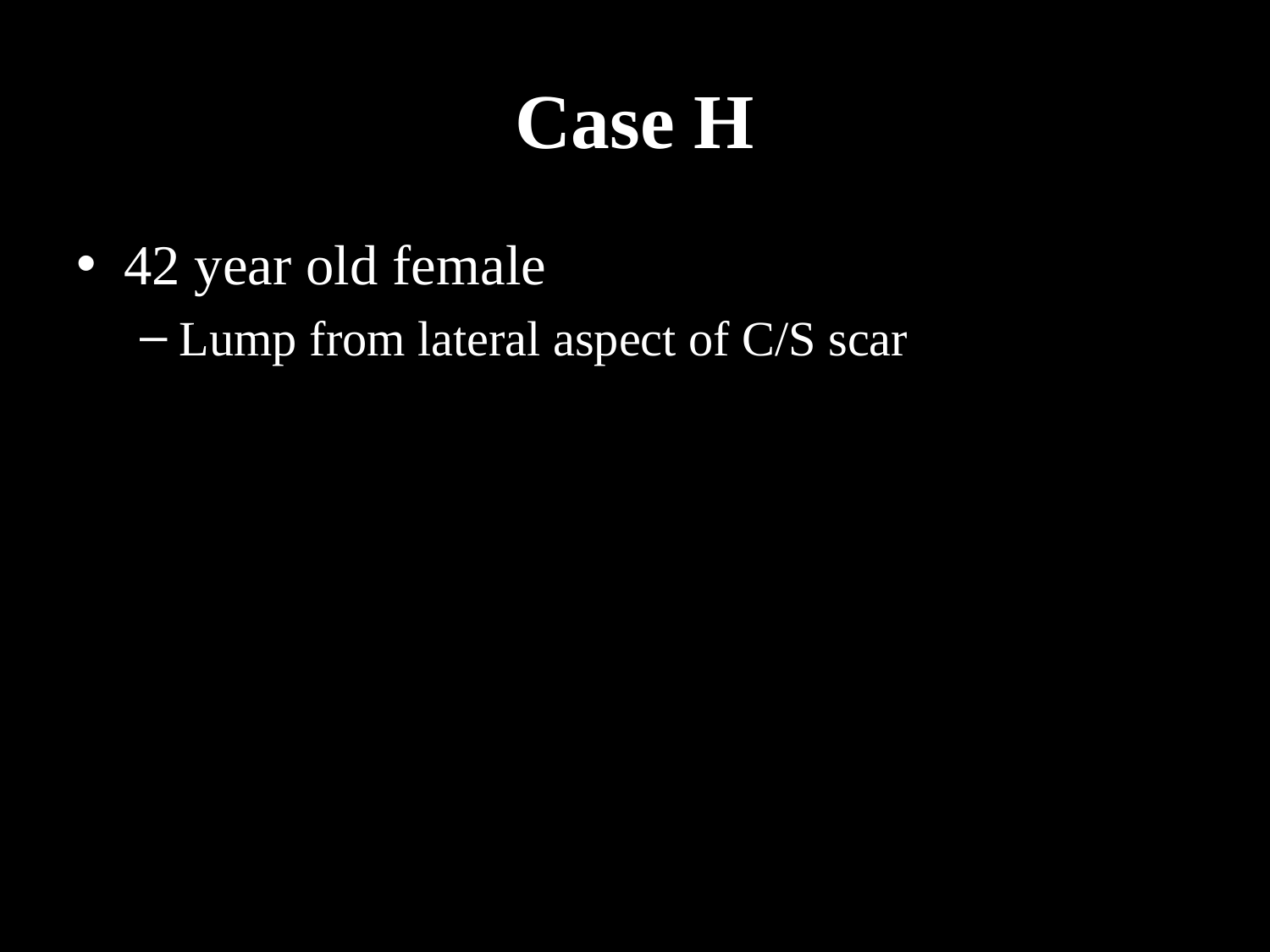

# Case H
42 year old female
Lump from lateral aspect of C/S scar